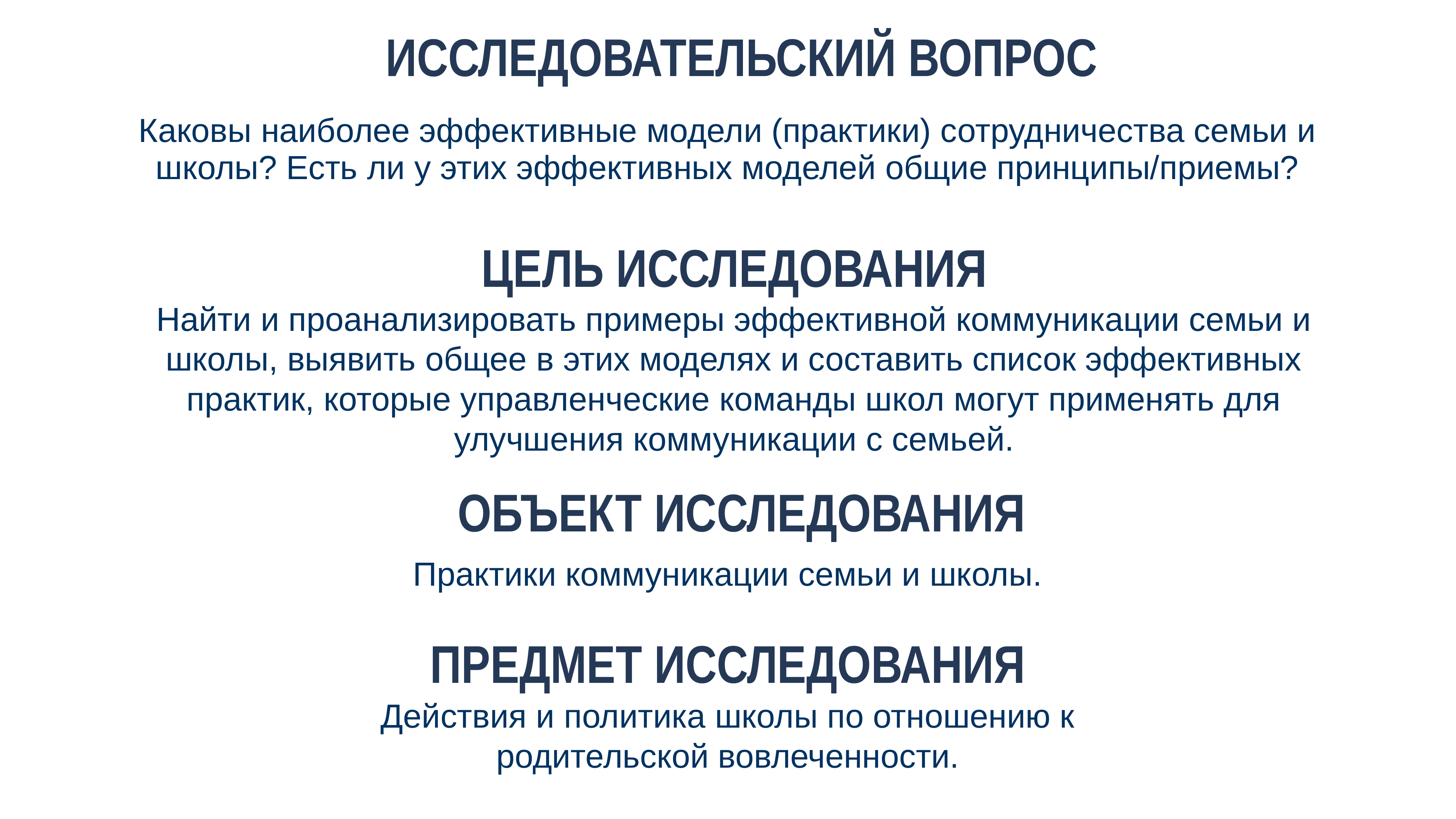

Исследовательский вопрос
Каковы наиболее эффективные модели (практики) сотрудничества семьи и школы? Есть ли у этих эффективных моделей общие принципы/приемы?
Цель исследования
Найти и проанализировать примеры эффективной коммуникации семьи и школы, выявить общее в этих моделях и составить список эффективных практик, которые управленческие команды школ могут применять для улучшения коммуникации с семьей.
Объект исследования
Практики коммуникации семьи и школы.
Предмет исследования
Действия и политика школы по отношению к родительской вовлеченности.